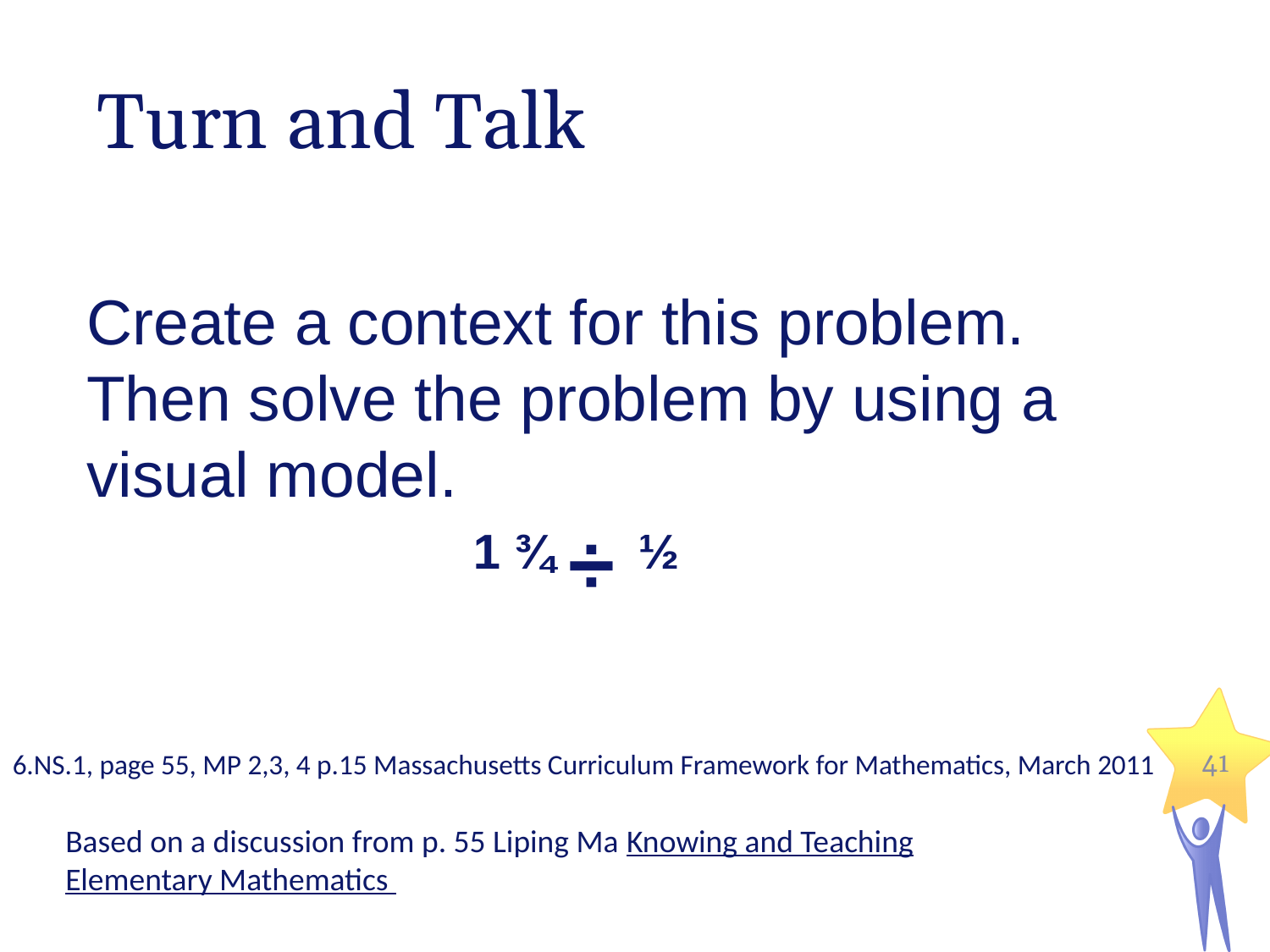

# Turn and Talk
Create a context for this problem.  Then solve the problem by using a visual model.
                      1 ¾ ÷ ½
41
6.NS.1, page 55, MP 2,3, 4 p.15 Massachusetts Curriculum Framework for Mathematics, March 2011
Based on a discussion from p. 55 Liping Ma Knowing and Teaching Elementary Mathematics